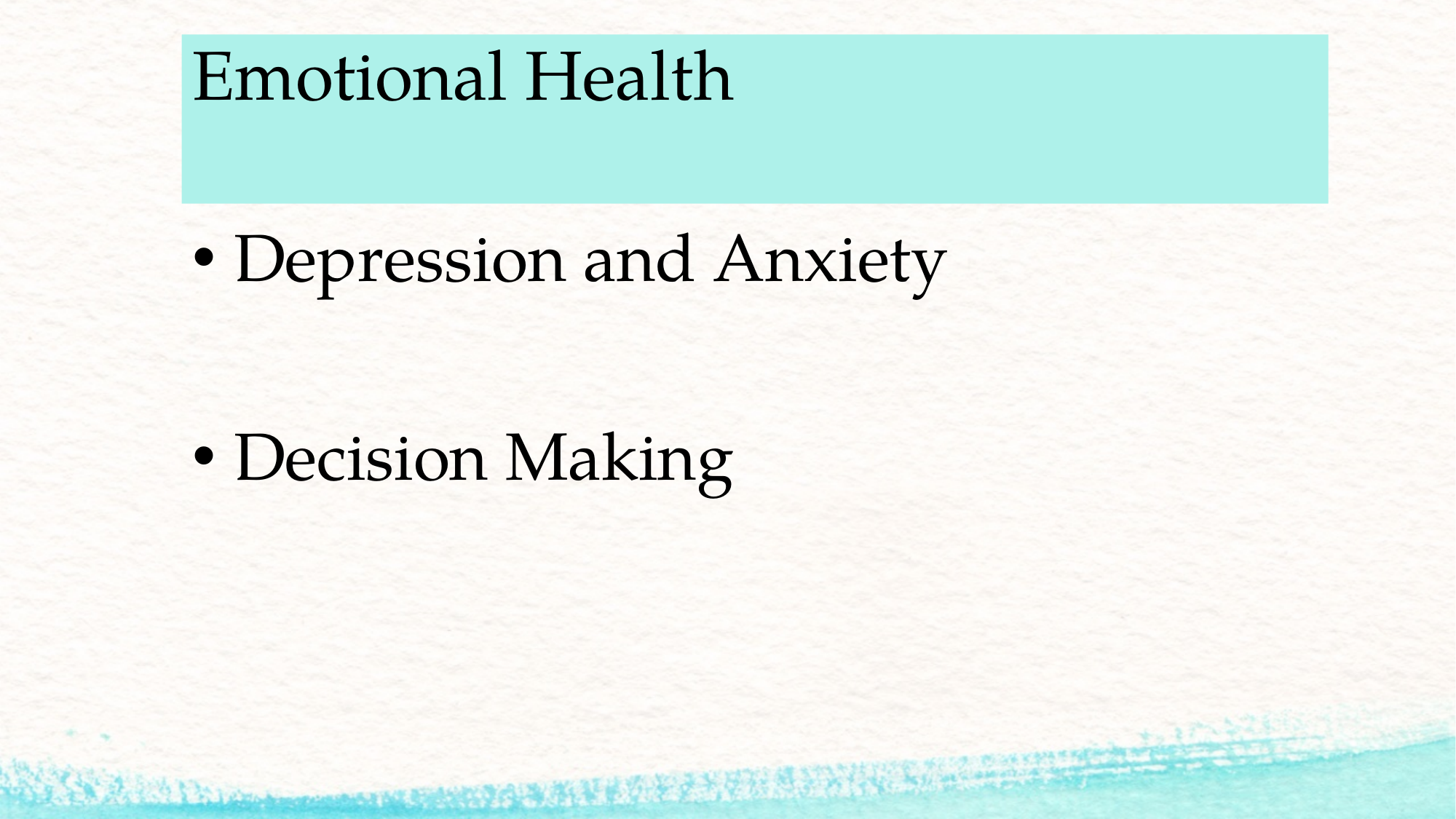

# Emotional Health
Depression and Anxiety

Decision Making